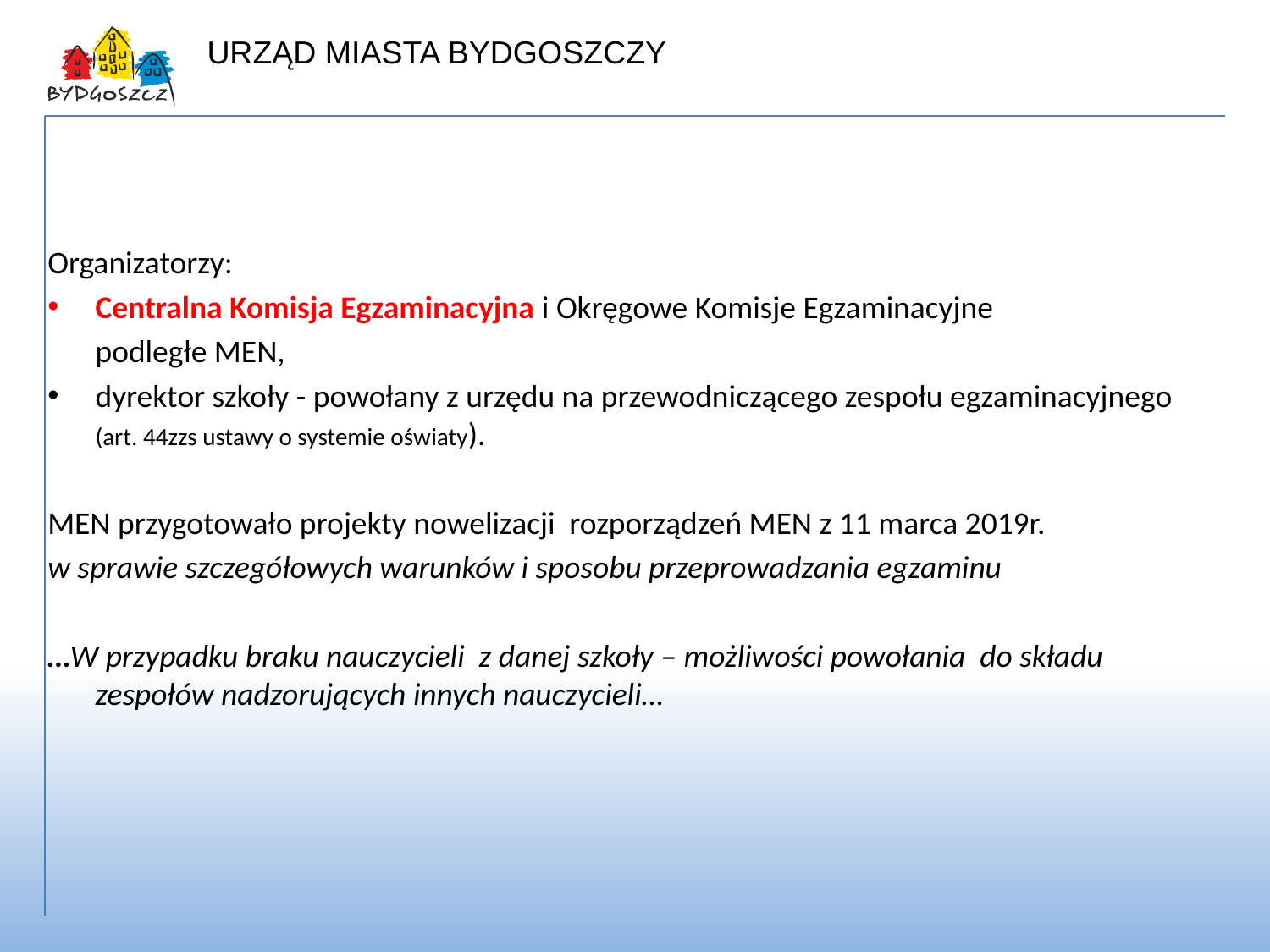

Egzaminy zewnętrzne
Organizatorzy:
Centralna Komisja Egzaminacyjna i Okręgowe Komisje Egzaminacyjne
	podległe MEN,
dyrektor szkoły - powołany z urzędu na przewodniczącego zespołu egzaminacyjnego
(art. 44zzs ustawy o systemie oświaty).

MEN przygotowało projekty nowelizacji  rozporządzeń MEN z 11 marca 2019r.
w sprawie szczegółowych warunków i sposobu przeprowadzania egzaminu

…W przypadku braku nauczycieli  z danej szkoły – możliwości powołania  do składu zespołów nadzorujących innych nauczycieli…